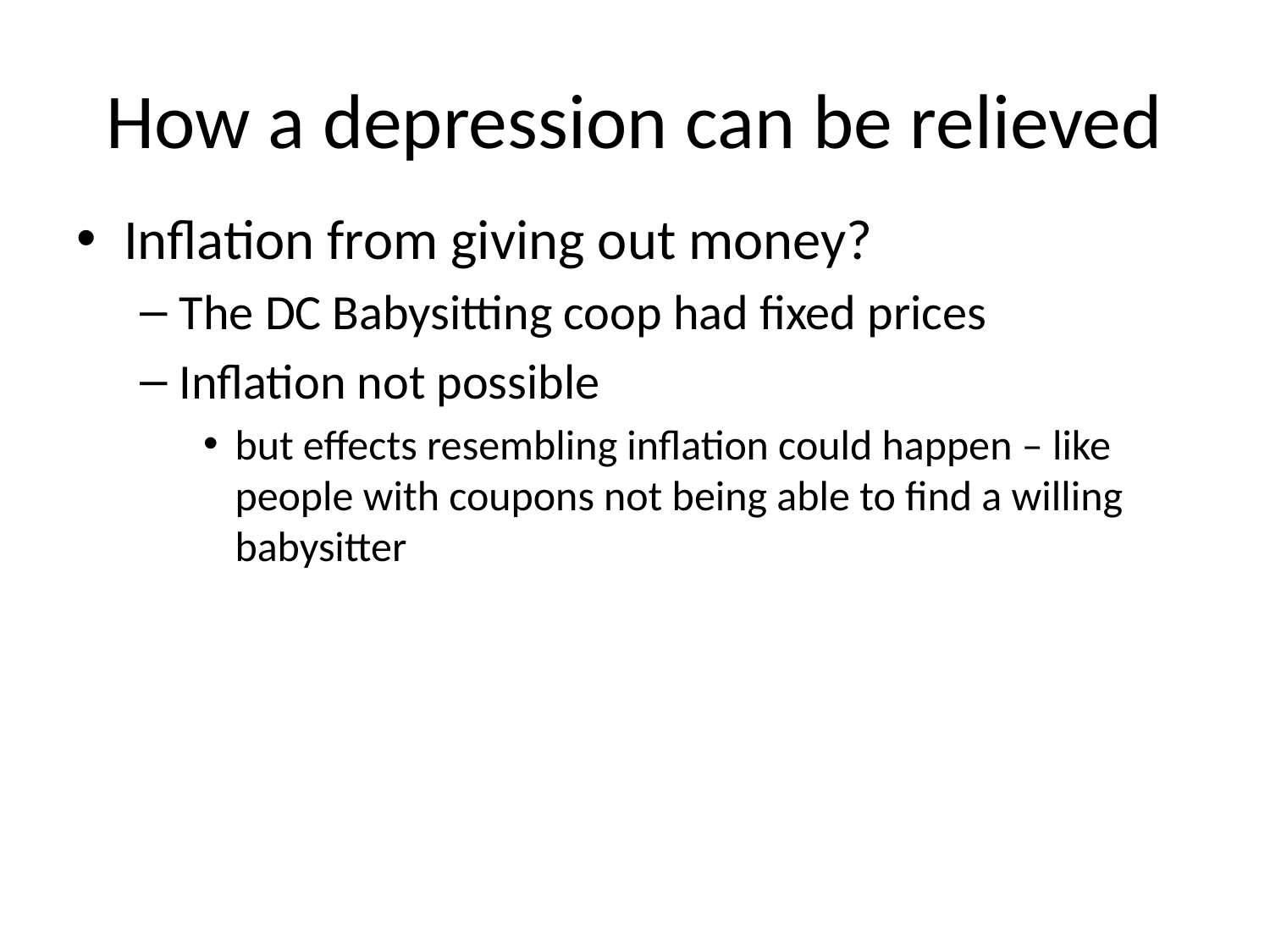

# How a depression can be relieved
Inflation from giving out money?
The DC Babysitting coop had fixed prices
Inflation not possible
but effects resembling inflation could happen – like people with coupons not being able to find a willing babysitter